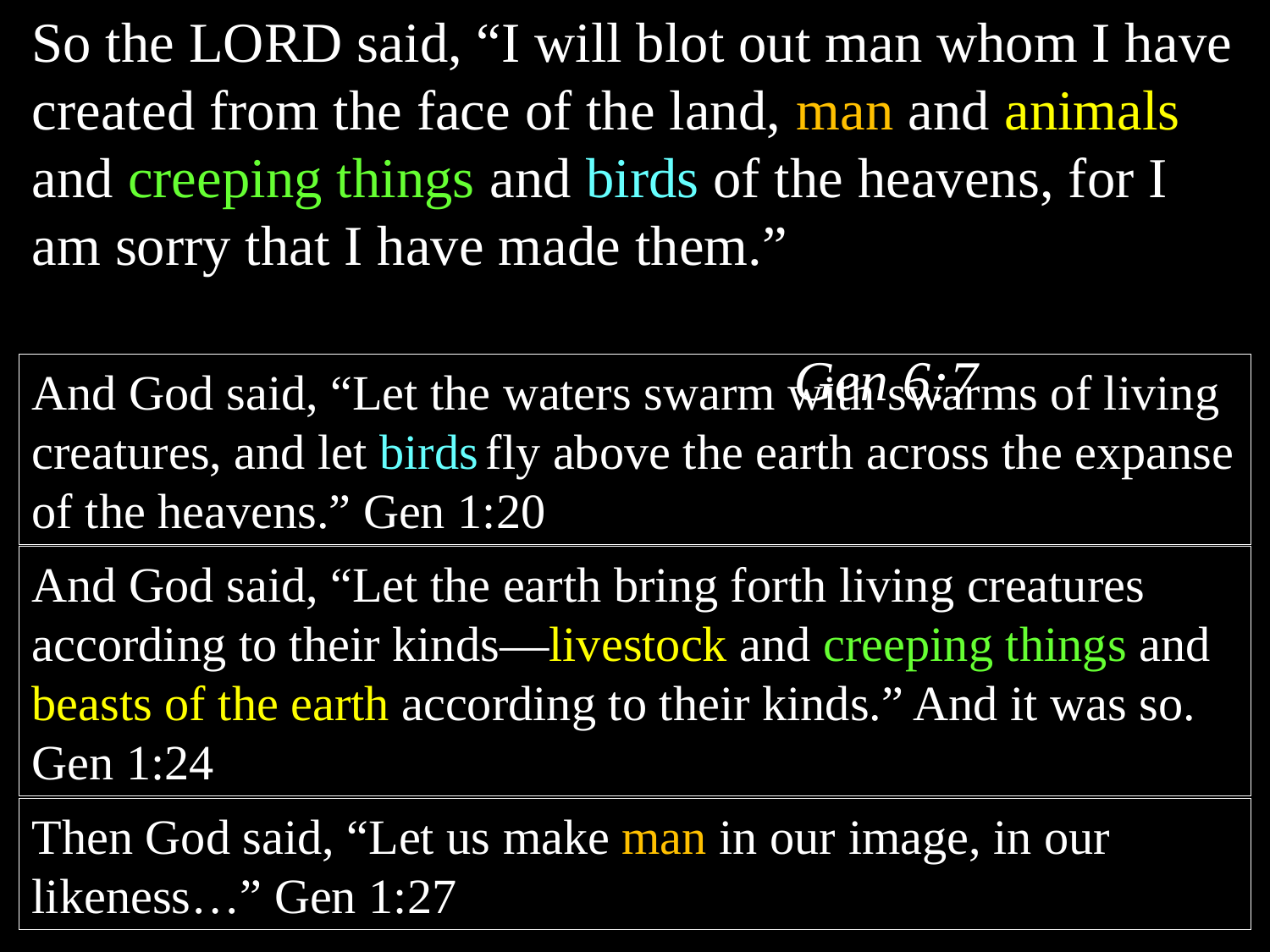

So the Lord said, “I will blot out man whom I have created from the face of the land, man and animals and creeping things and birds of the heavens, for I am sorry that I have made them.”
															Gen 6:7
And God said, “Let the waters swarm with swarms of living creatures, and let birds fly above the earth across the expanse of the heavens.” Gen 1:20
And God said, “Let the earth bring forth living creatures according to their kinds—livestock and creeping things and beasts of the earth according to their kinds.” And it was so. Gen 1:24
Then God said, “Let us make man in our image, in our likeness…” Gen 1:27